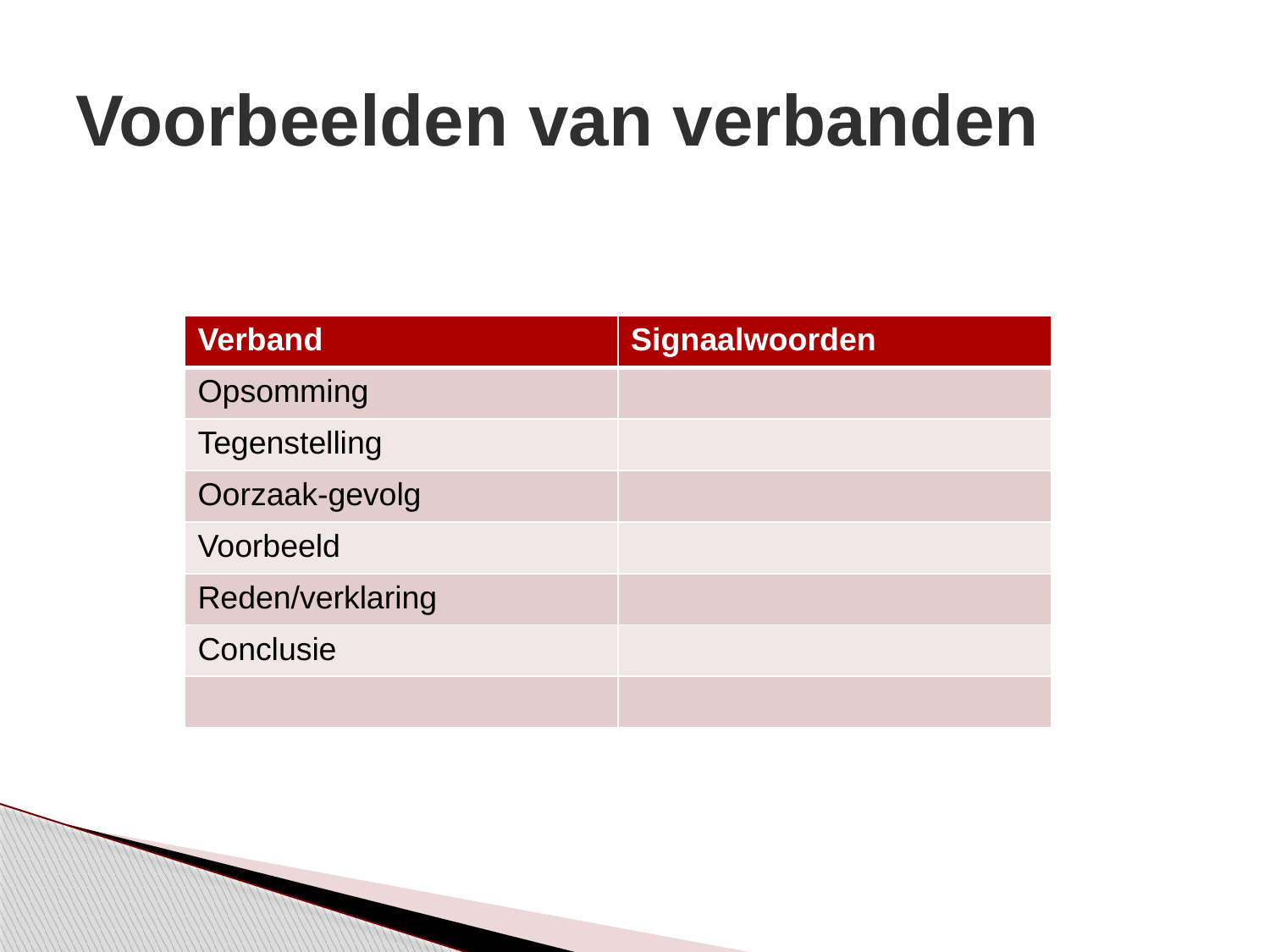

# Voorbeelden van verbanden

| Verband | Signaalwoorden |
| --- | --- |
| Opsomming |  |
| Tegenstelling |  |
| Oorzaak-gevolg |  |
| Voorbeeld |  |
| Reden/verklaring |  |
| Conclusie |  |
|  |  |